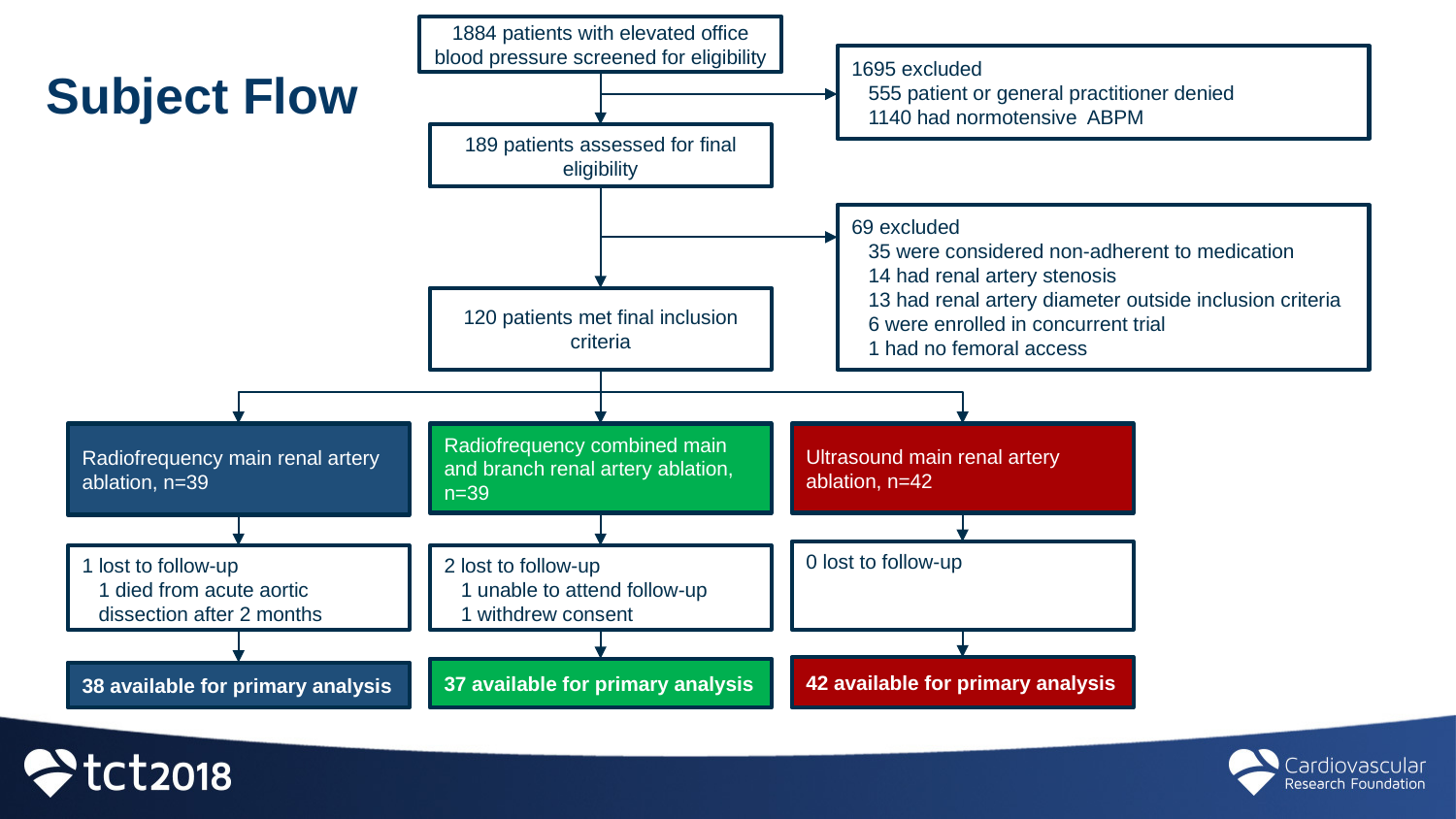

1884 patients with elevated office blood pressure screened for eligibility
1695 excluded
   555 patient or general practitioner denied
   1140 had normotensive  ABPM
Subject Flow
189 patients assessed for final eligibility
69 excluded
   35 were considered non-adherent to medication
   14 had renal artery stenosis
   13 had renal artery diameter outside inclusion criteria
   6 were enrolled in concurrent trial
   1 had no femoral access
120 patients met final inclusion criteria
Radiofrequency main renal artery ablation, n=39
Radiofrequency combined main and branch renal artery ablation, n=39
Ultrasound main renal artery ablation, n=42
0 lost to follow-up
2 lost to follow-up
   1 unable to attend follow-up
   1 withdrew consent

1 lost to follow-up
   1 died from acute aortic
   dissection after 2 months
42 available for primary analysis
37 available for primary analysis
38 available for primary analysis
38 available for primary analysis